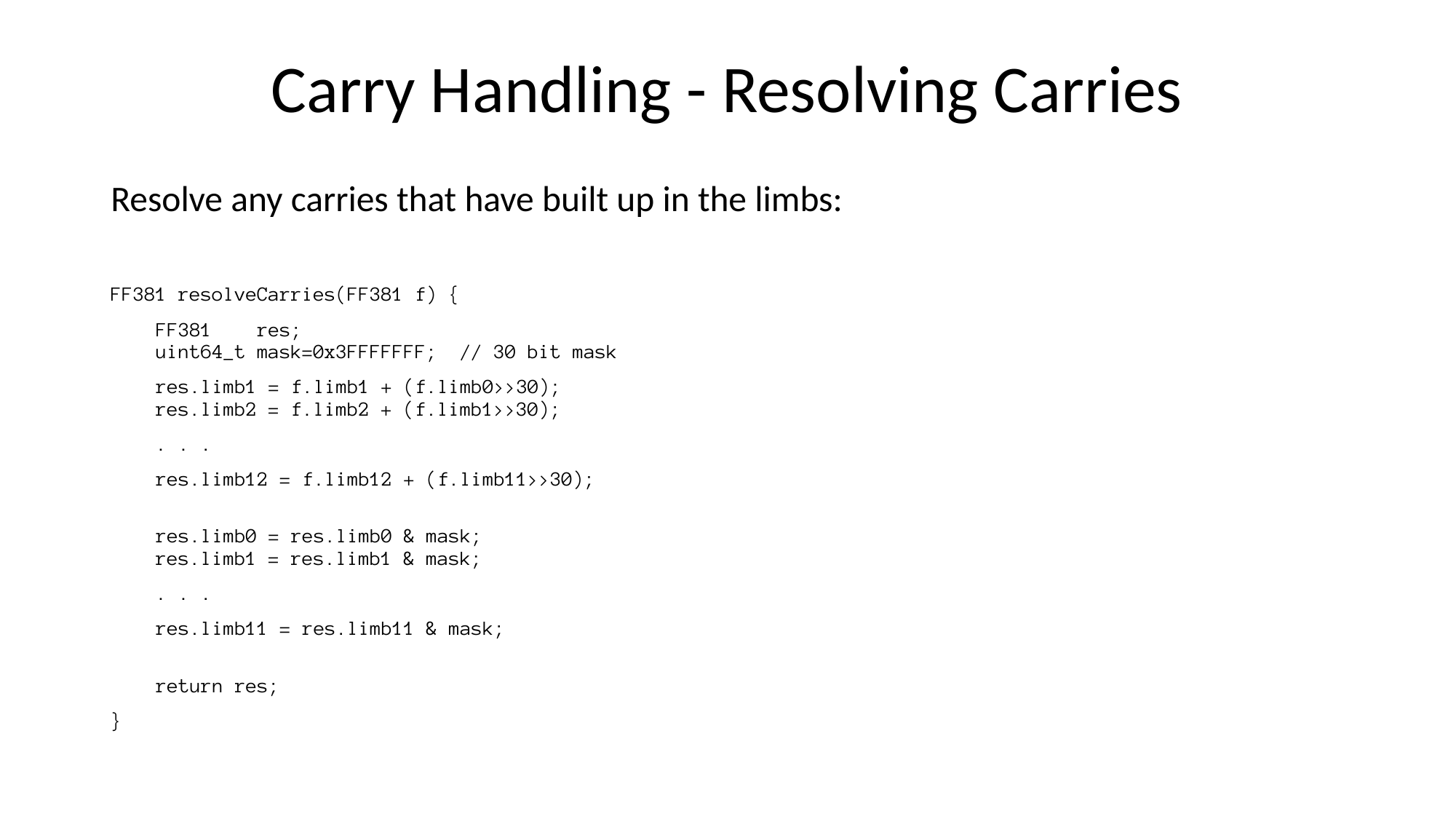

# Carry Handling - Resolving Carries
Resolve any carries that have built up in the limbs:

FF381 resolveCarries(FF381 f) {
    FF381    res;
    uint64_t mask=0x3FFFFFFF;  // 30 bit mask
    res.limb1 = f.limb1 + (f.limb0>>30);
    res.limb2 = f.limb2 + (f.limb1>>30);
    . . .
    res.limb12 = f.limb12 + (f.limb11>>30);
    res.limb0 = res.limb0 & mask;
    res.limb1 = res.limb1 & mask;
    . . .
    res.limb11 = res.limb11 & mask;
    return res;
}